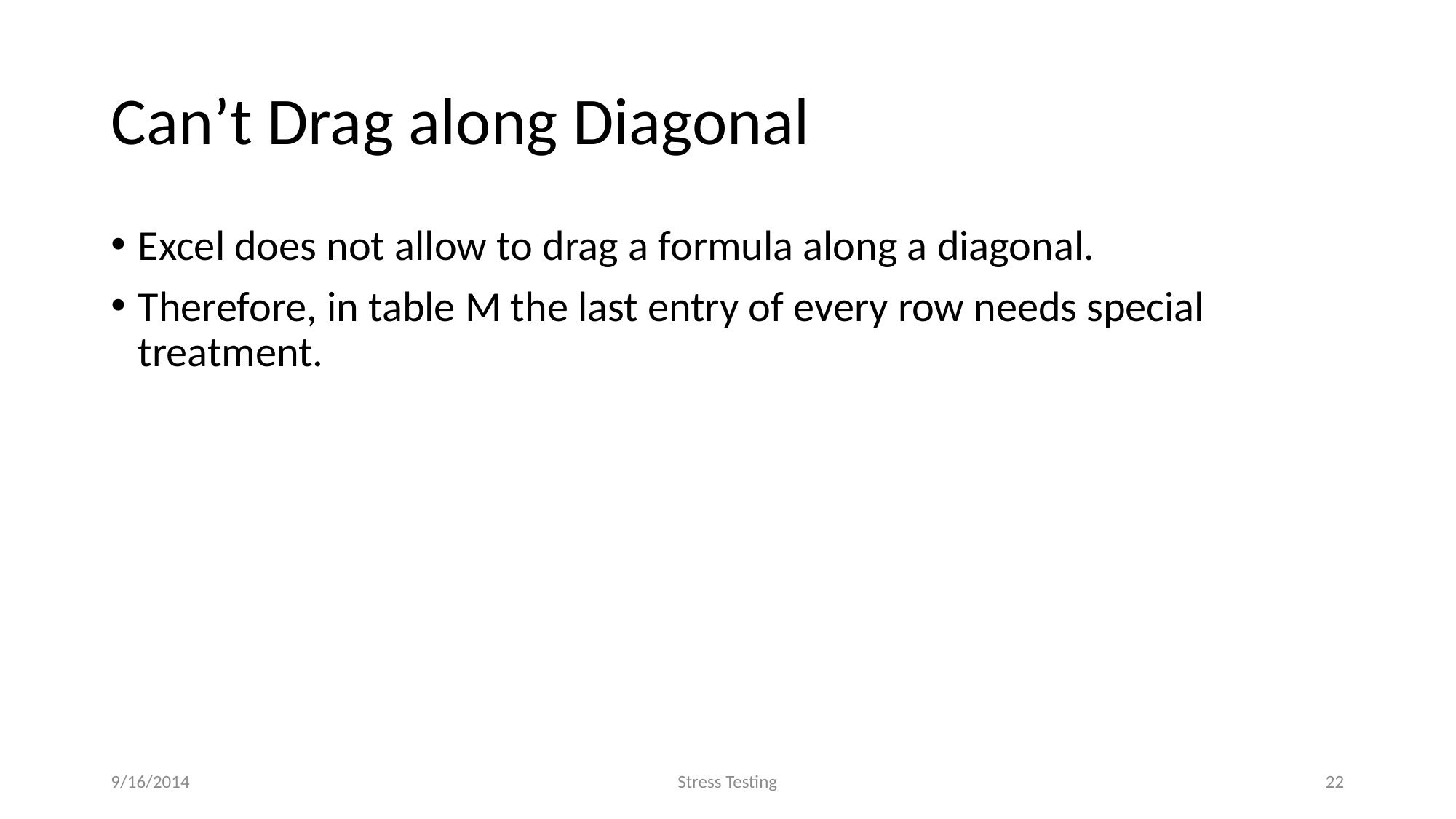

# Can’t Drag along Diagonal
Excel does not allow to drag a formula along a diagonal.
Therefore, in table M the last entry of every row needs special treatment.
9/16/2014
Stress Testing
22